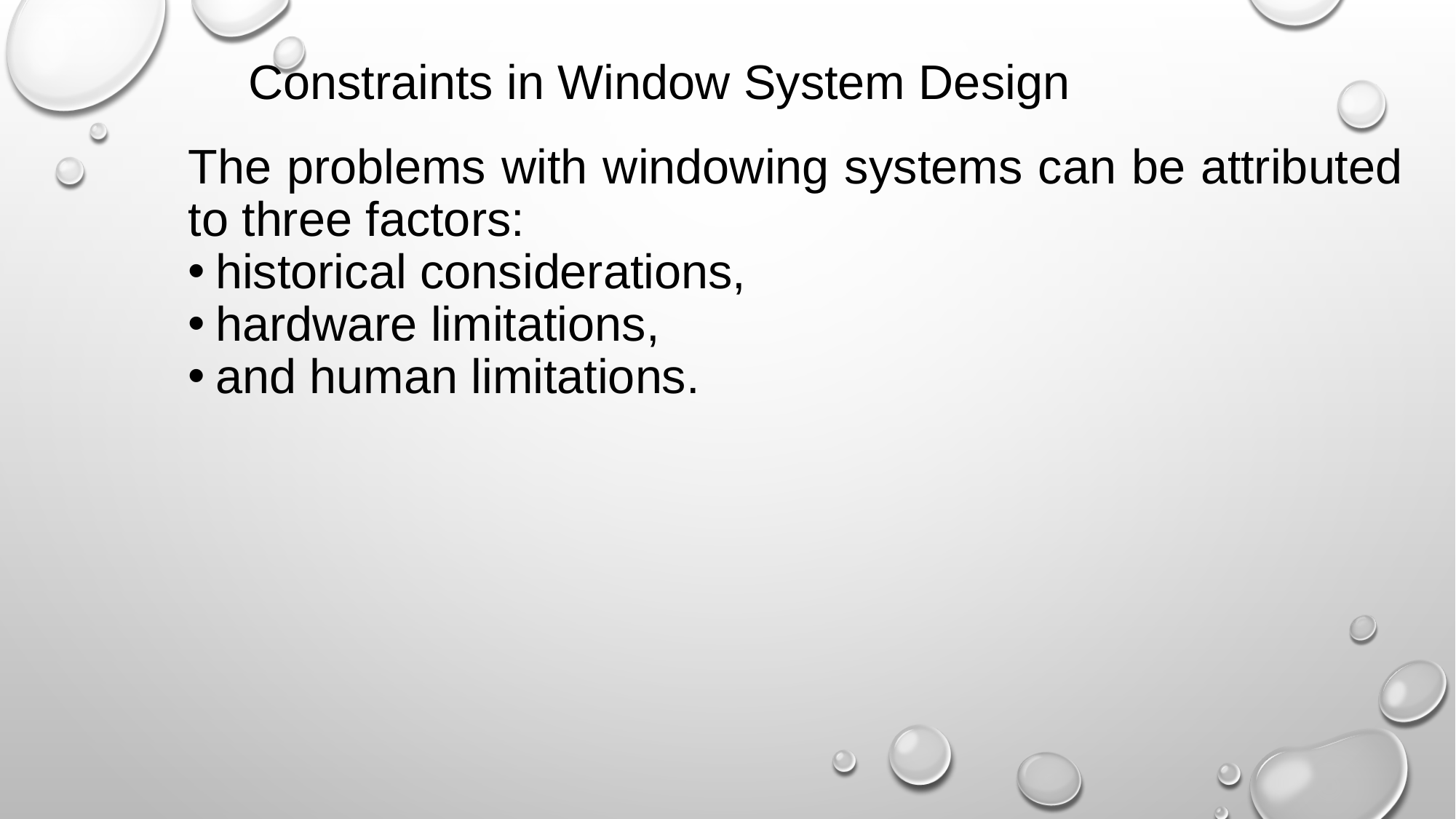

# Constraints in Window System Design
The problems with windowing systems can be attributed to three factors:
historical considerations,
hardware limitations,
and human limitations.